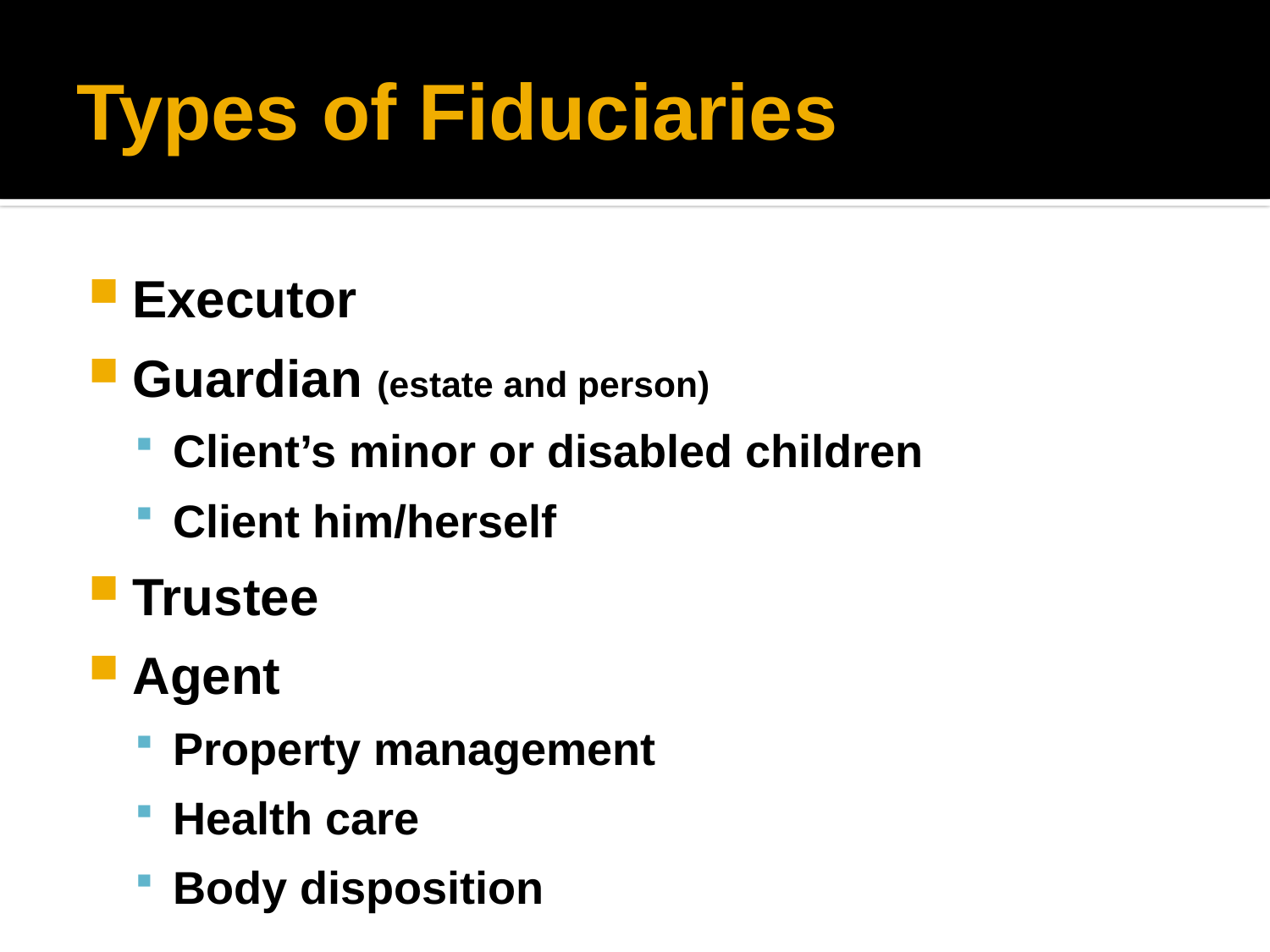

# Types of Fiduciaries
Executor
Guardian (estate and person)
Client’s minor or disabled children
Client him/herself
Trustee
Agent
Property management
Health care
Body disposition